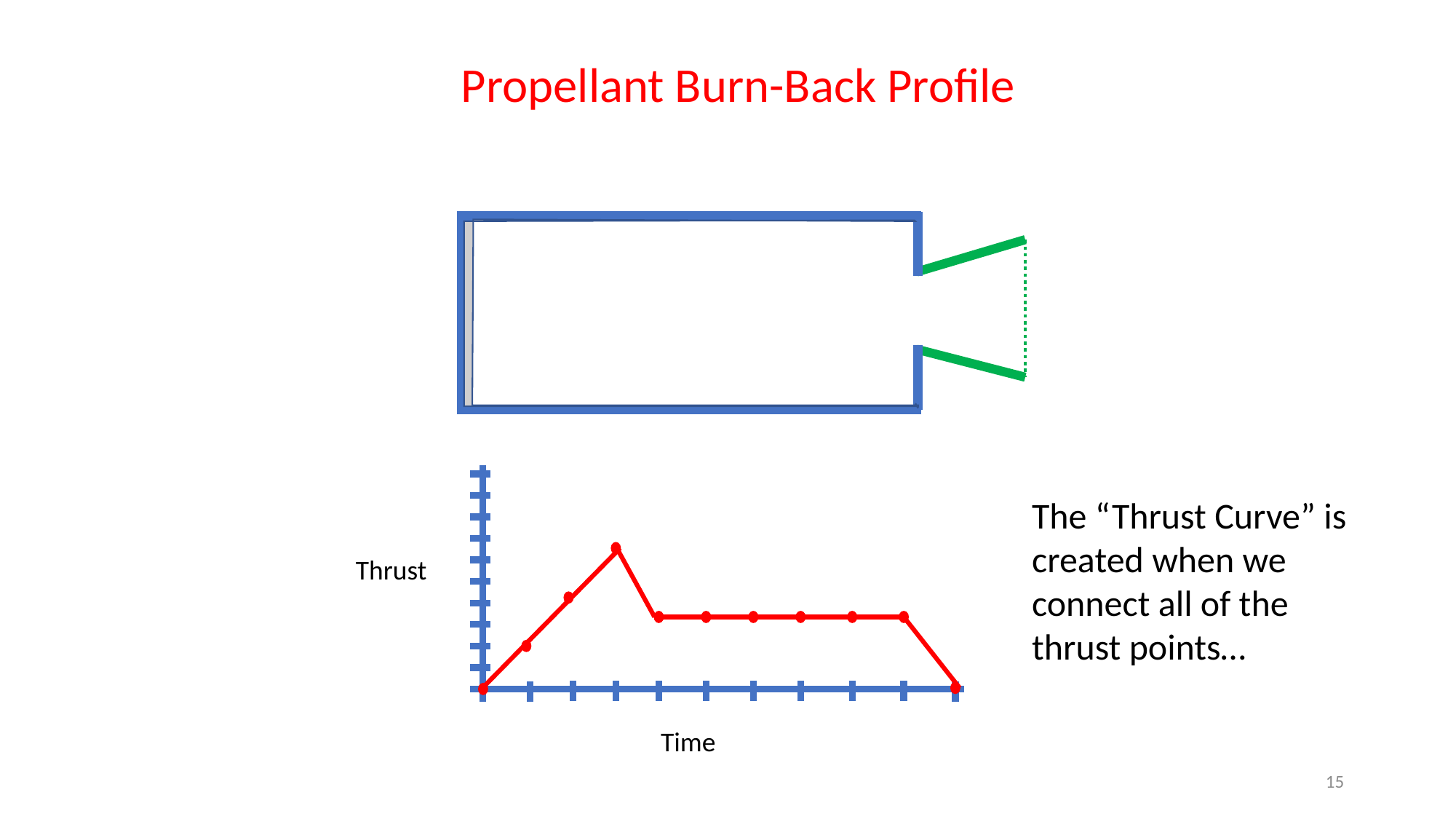

Propellant Burn-Back Profile

The “Thrust Curve” is created when we connect all of the thrust points…

Thrust

Time
15